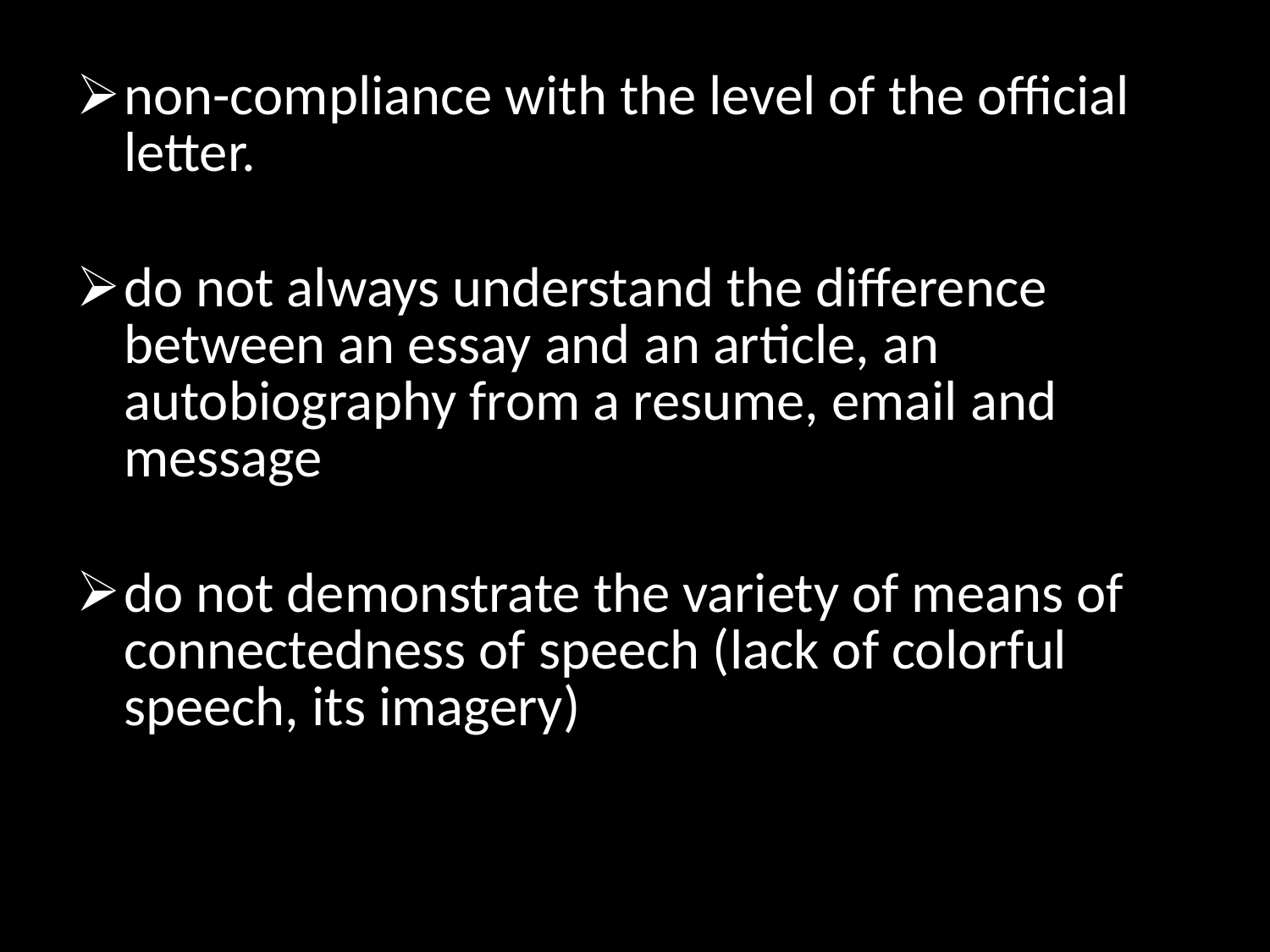

non-compliance with the level of the official letter.

do not always understand the difference between an essay and an article, an autobiography from a resume, email and message

do not demonstrate the variety of means of connectedness of speech (lack of colorful speech, its imagery)